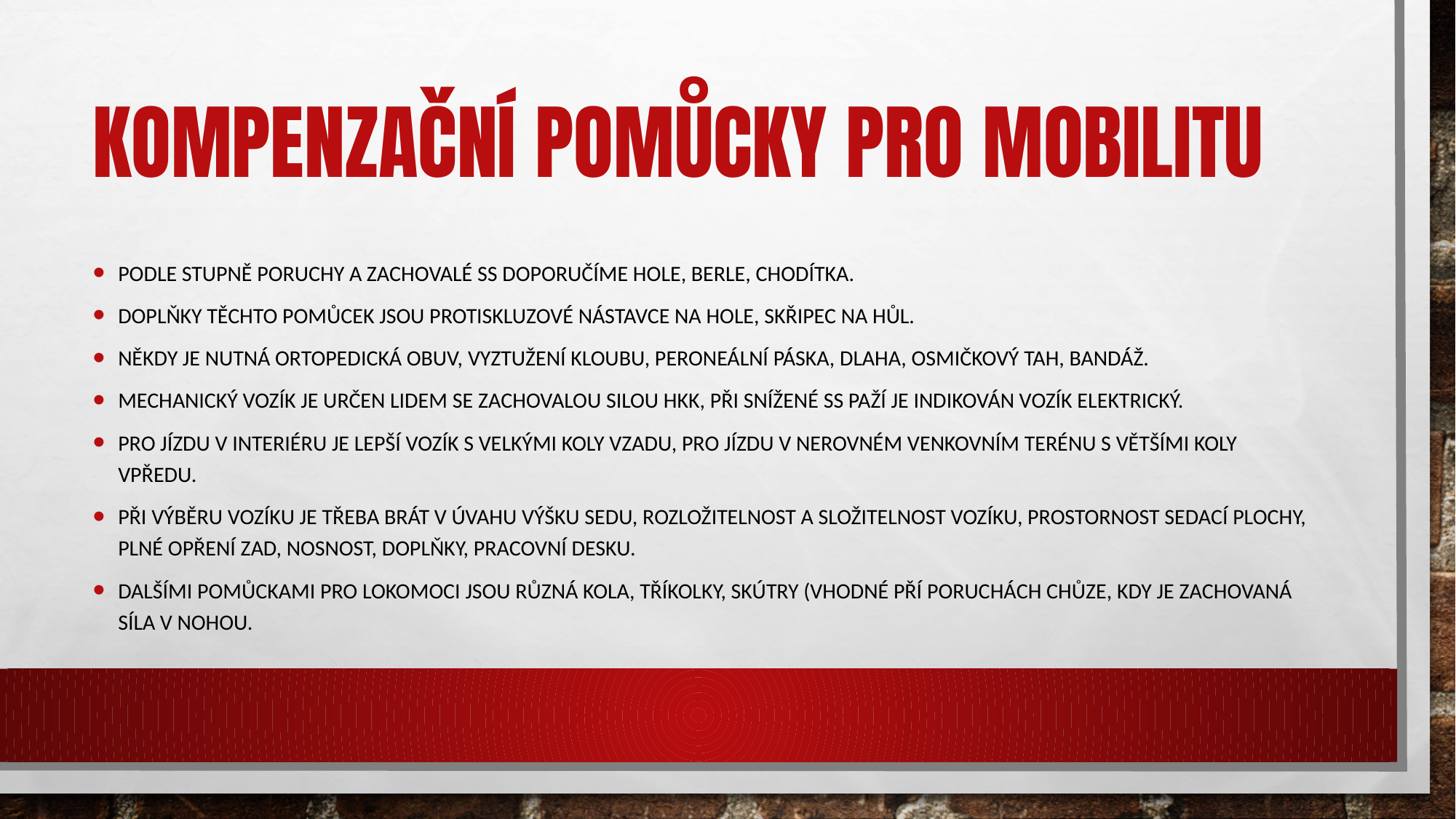

# Kompenzační pomůcky pro mobilitu
Podle stupně poruchy a zachovalé sS doporučíme hole, berle, chodítka.
Doplňky těchto pomůcek jsou protiskluzové nástavce na hole, skřipec na hůl.
Někdy je nutná ortopedická obuv, vyztužení kloubu, peroneální páska, dlaha, osmičkový tah, bandáž.
Mechanický vozík je určen lidem se zachovalou silou hKK, Při snížené SS paží je indikován vozík elektrický.
Pro jízdu v interiéru je lepší vozík s velkými koly vzadu, pro jízdu v nerovném venkovním terénu s většími koly vpředu.
Při výběru vozíku je třeba brát v úvahu výšku sedu, rozložitelnost a složitelnost vozíku, prostornost sedací plochy, plné opření zad, nosnost, doplňky, pracovní desku.
Dalšími pomůckami pro lokomoci jsou různá kola, tříkolky, skútry (vhodné pří poruchách chůze, kdy je zachovaná síla v nohou.